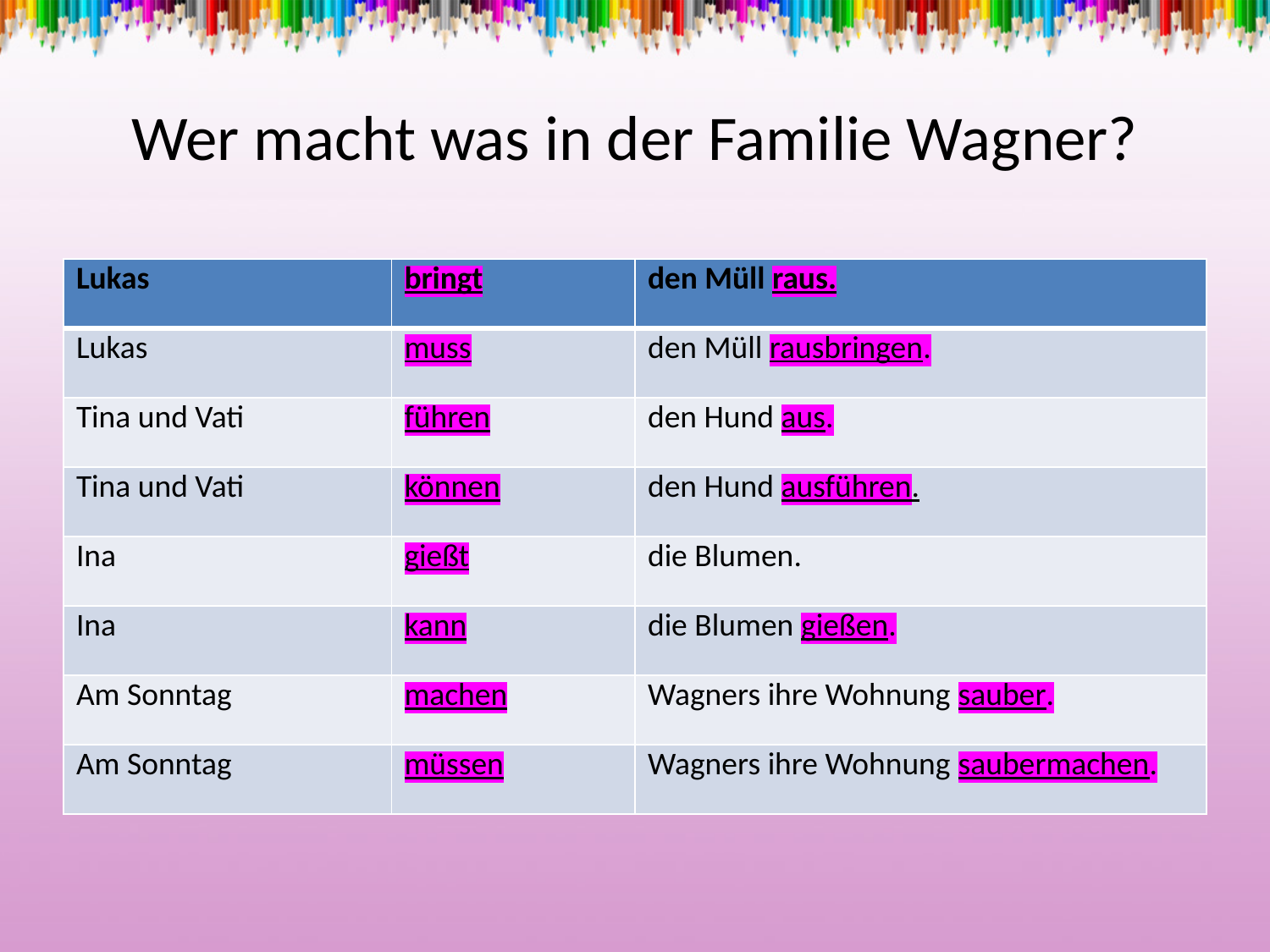

# Wer macht was in der Familie Wagner?
| Lukas | bringt | den Müll raus. |
| --- | --- | --- |
| Lukas | muss | den Müll rausbringen. |
| Tina und Vati | führen | den Hund aus. |
| Tina und Vati | können | den Hund ausführen. |
| Ina | gießt | die Blumen. |
| Ina | kann | die Blumen gießen. |
| Am Sonntag | machen | Wagners ihre Wohnung sauber. |
| Am Sonntag | müssen | Wagners ihre Wohnung saubermachen. |